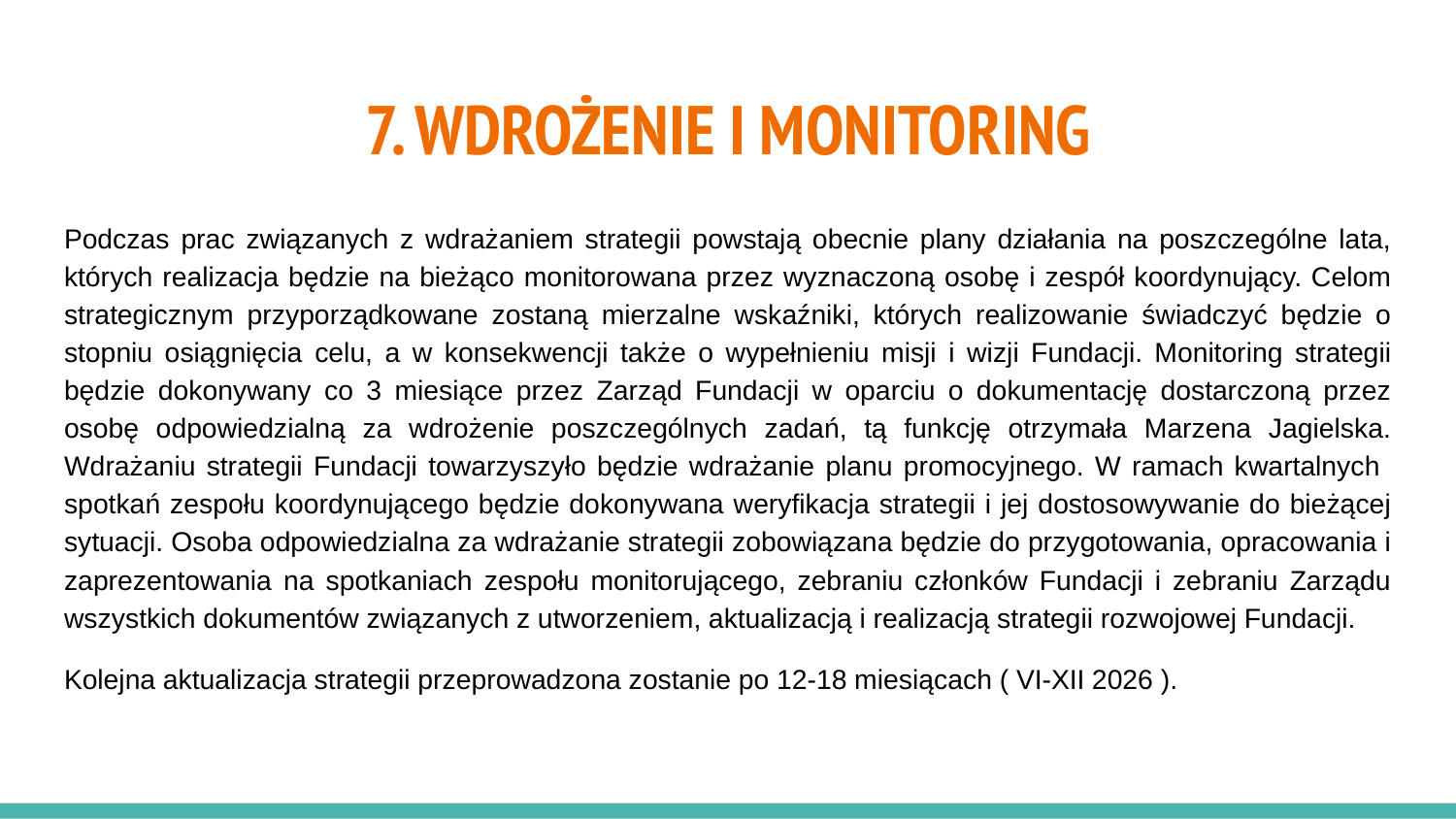

# 7. WDROŻENIE I MONITORING

Podczas prac związanych z wdrażaniem strategii powstają obecnie plany działania na poszczególne lata, których realizacja będzie na bieżąco monitorowana przez wyznaczoną osobę i zespół koordynujący. Celom strategicznym przyporządkowane zostaną mierzalne wskaźniki, których realizowanie świadczyć będzie o stopniu osiągnięcia celu, a w konsekwencji także o wypełnieniu misji i wizji Fundacji. Monitoring strategii będzie dokonywany co 3 miesiące przez Zarząd Fundacji w oparciu o dokumentację dostarczoną przez osobę odpowiedzialną za wdrożenie poszczególnych zadań, tą funkcję otrzymała Marzena Jagielska. Wdrażaniu strategii Fundacji towarzyszyło będzie wdrażanie planu promocyjnego. W ramach kwartalnych  spotkań zespołu koordynującego będzie dokonywana weryfikacja strategii i jej dostosowywanie do bieżącej sytuacji. Osoba odpowiedzialna za wdrażanie strategii zobowiązana będzie do przygotowania, opracowania i zaprezentowania na spotkaniach zespołu monitorującego, zebraniu członków Fundacji i zebraniu Zarządu wszystkich dokumentów związanych z utworzeniem, aktualizacją i realizacją strategii rozwojowej Fundacji.
Kolejna aktualizacja strategii przeprowadzona zostanie po 12-18 miesiącach ( VI-XII 2026 ).